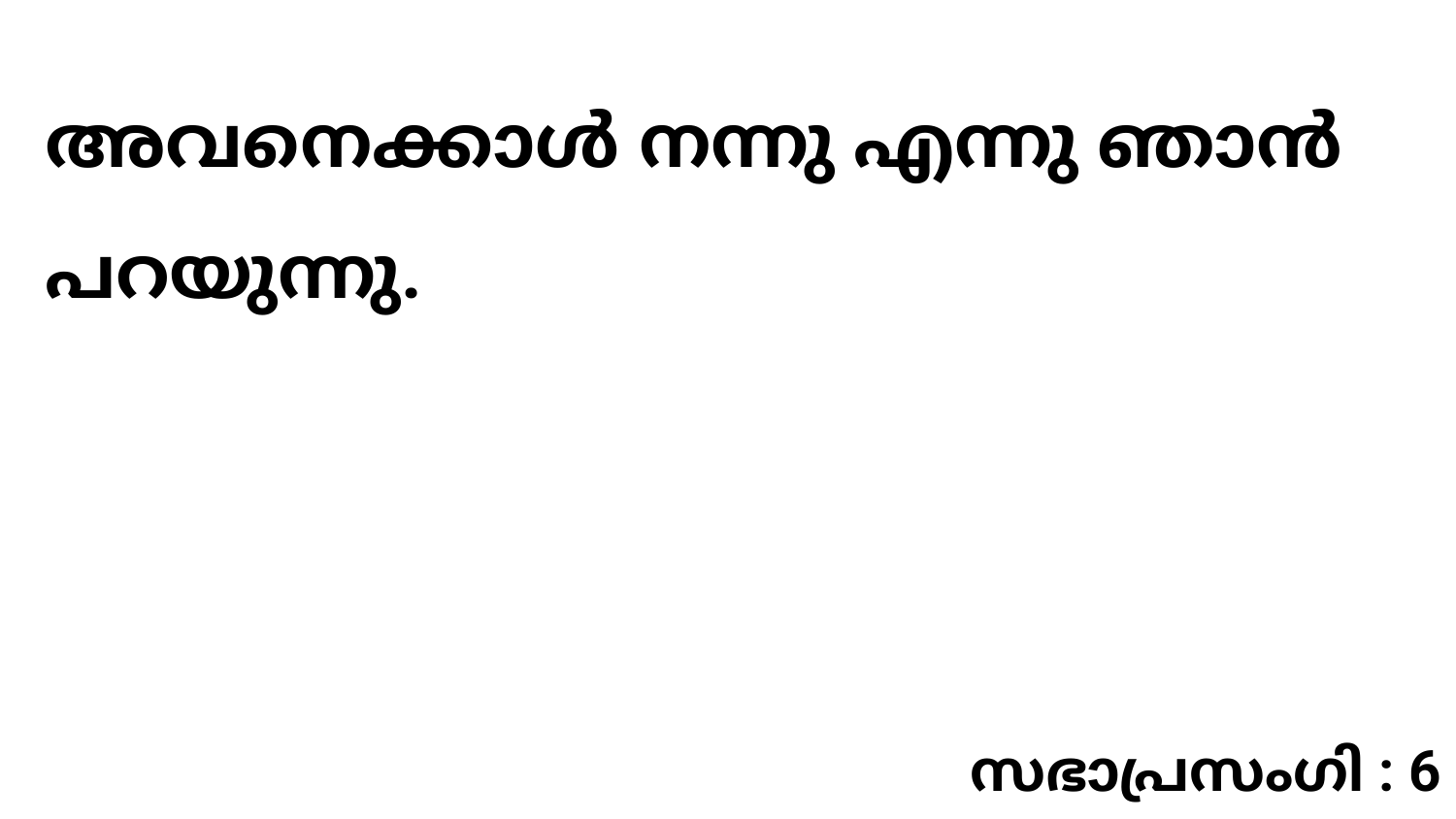

അവനെക്കാൾ നന്നു എന്നു ഞാൻ പറയുന്നു.
സഭാപ്രസംഗി : 6